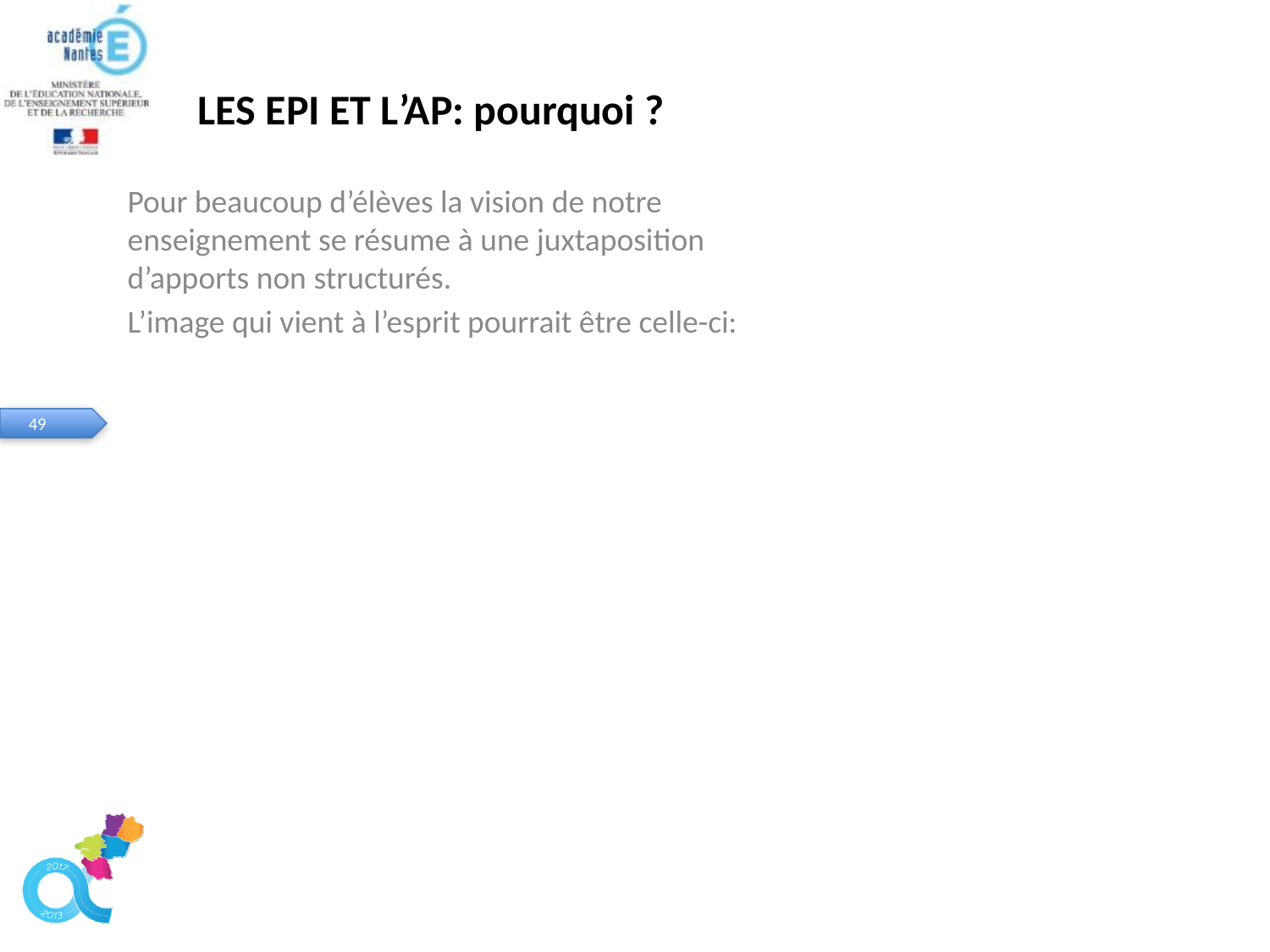

# LES EPI ET L’AP: pourquoi ?
Pour beaucoup d’élèves la vision de notre enseignement se résume à une juxtaposition d’apports non structurés.
L’image qui vient à l’esprit pourrait être celle-ci: